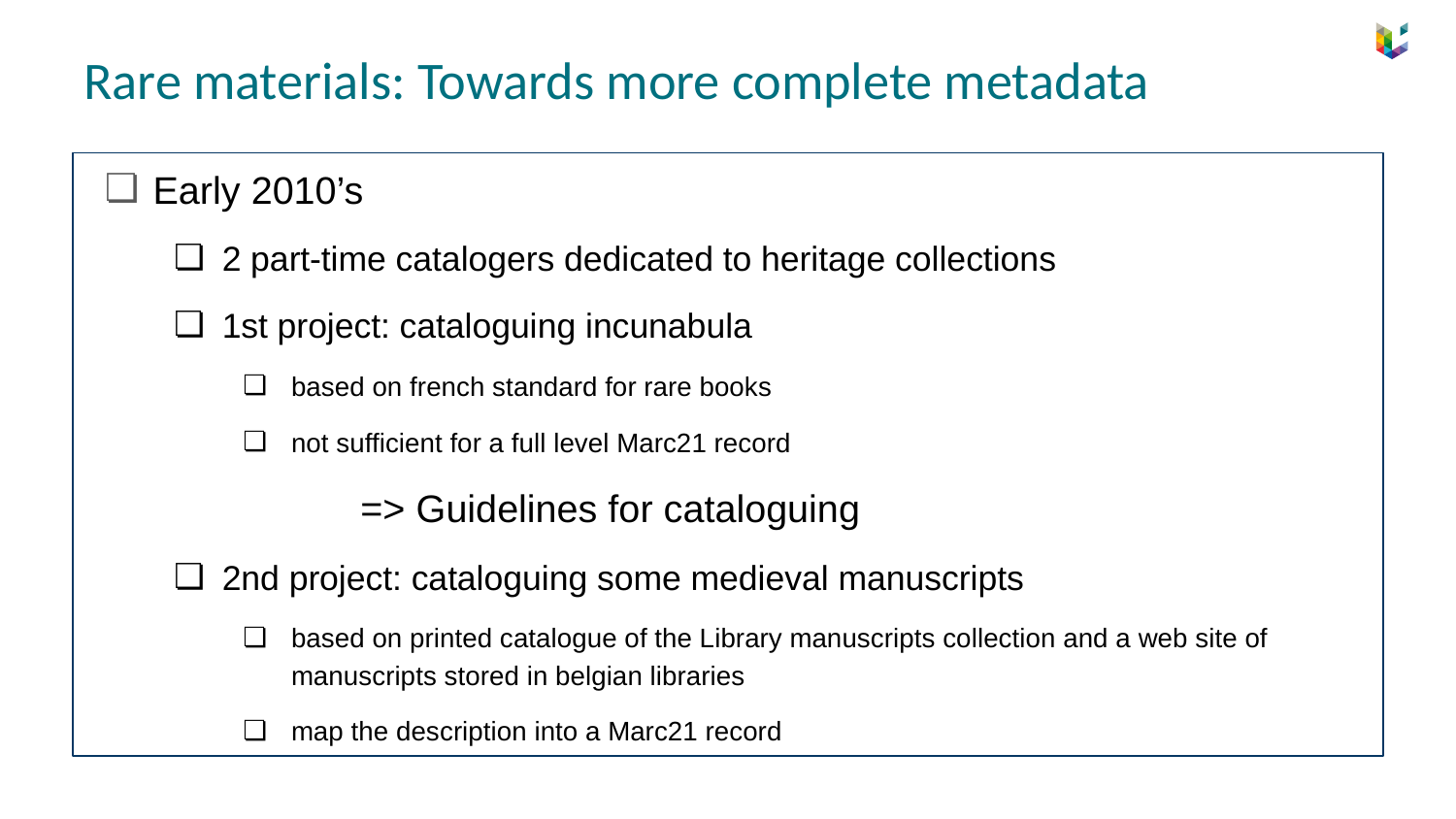

# Rare materials: Towards more complete metadata
Early 2010’s
2 part-time catalogers dedicated to heritage collections
1st project: cataloguing incunabula
based on french standard for rare books
not sufficient for a full level Marc21 record
=> Guidelines for cataloguing
2nd project: cataloguing some medieval manuscripts
based on printed catalogue of the Library manuscripts collection and a web site of manuscripts stored in belgian libraries
map the description into a Marc21 record